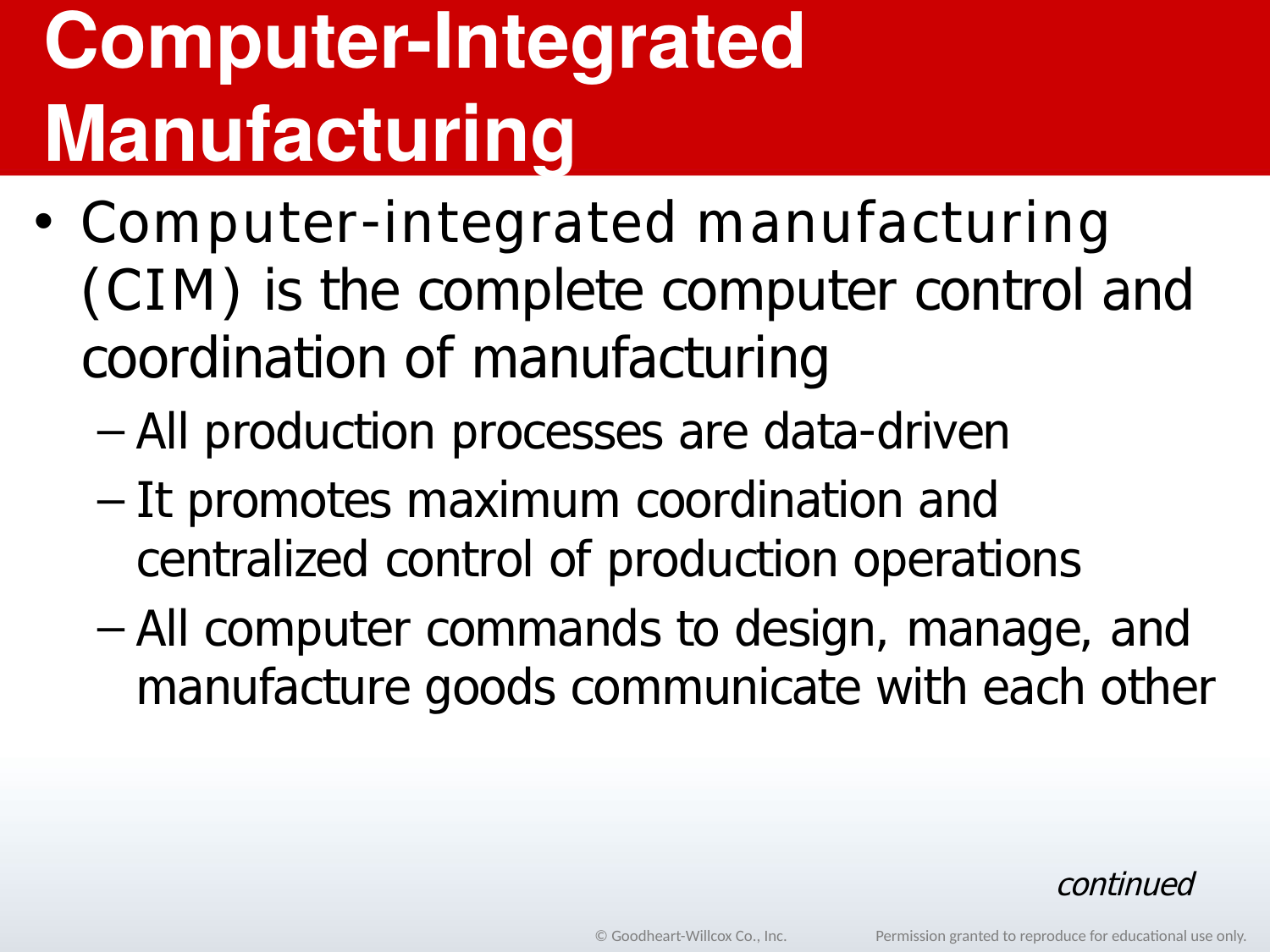

# Computer-Integrated Manufacturing
Computer-integrated manufacturing (CIM) is the complete computer control and coordination of manufacturing
All production processes are data-driven
It promotes maximum coordination and centralized control of production operations
All computer commands to design, manage, and manufacture goods communicate with each other
continued